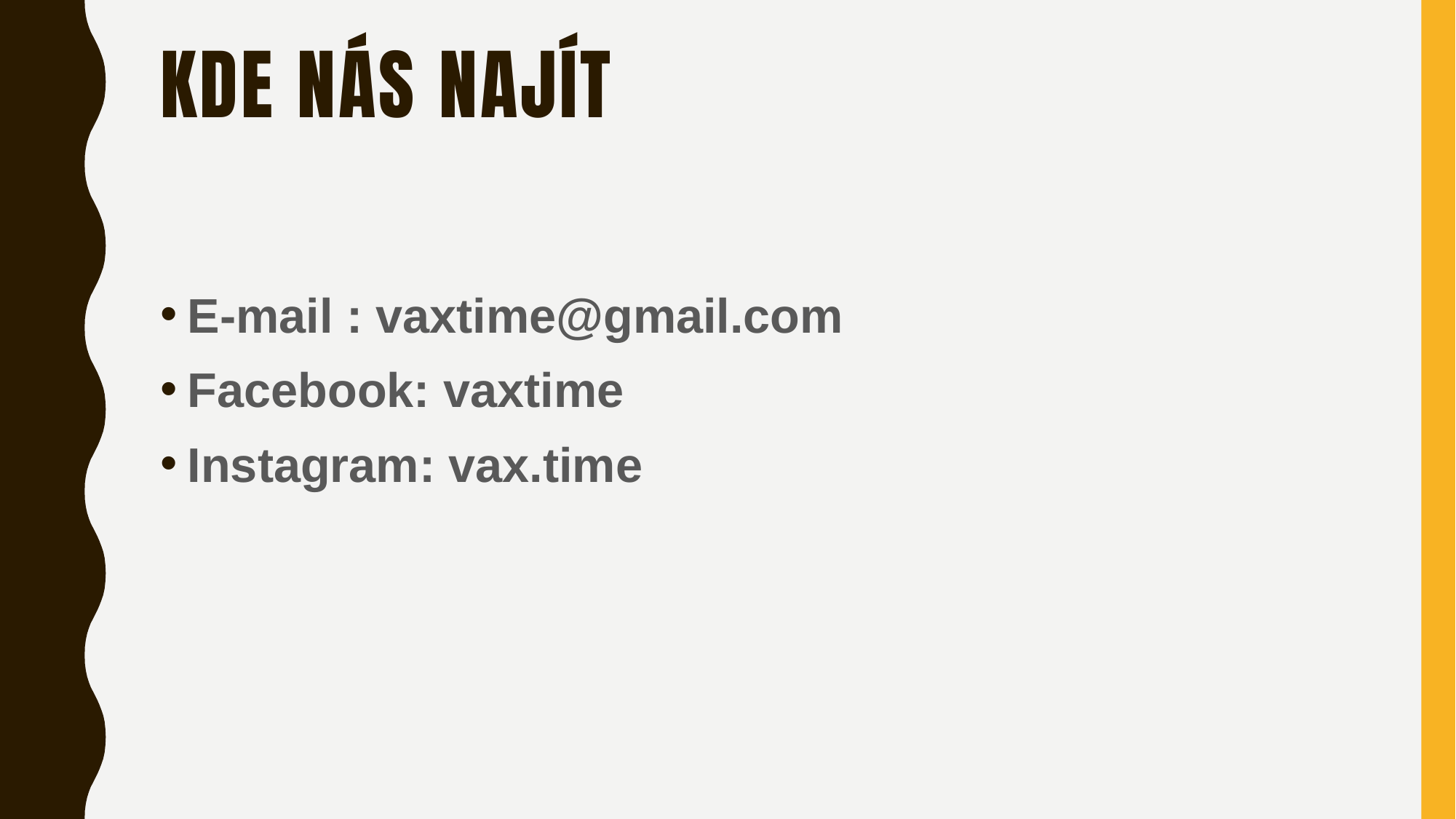

# Kde nás najít
E-mail : vaxtime@gmail.com
Facebook: vaxtime
Instagram: vax.time